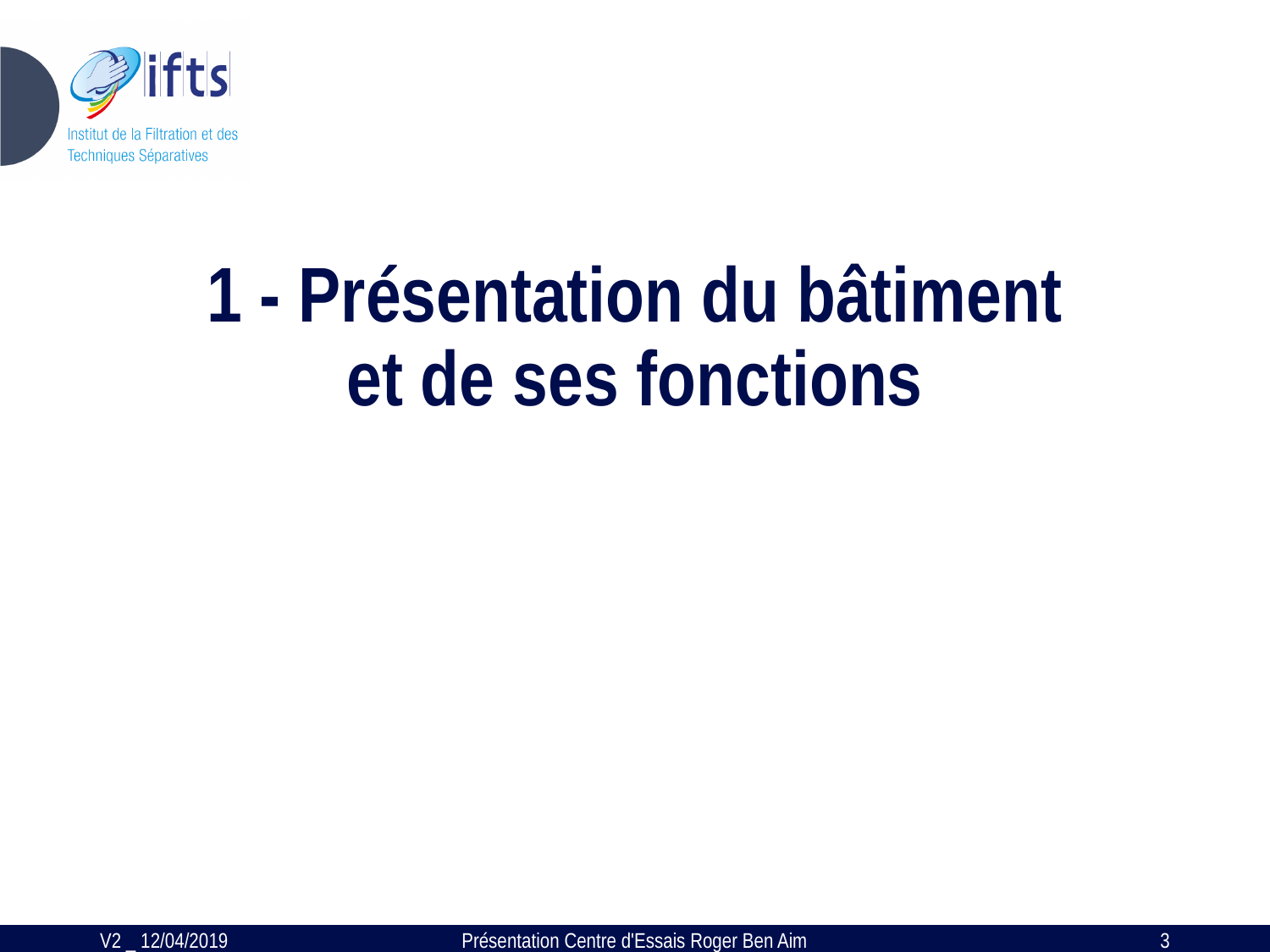

# 1 - Présentation du bâtiment et de ses fonctions
V2 _ 12/04/2019
Présentation Centre d'Essais Roger Ben Aim
3